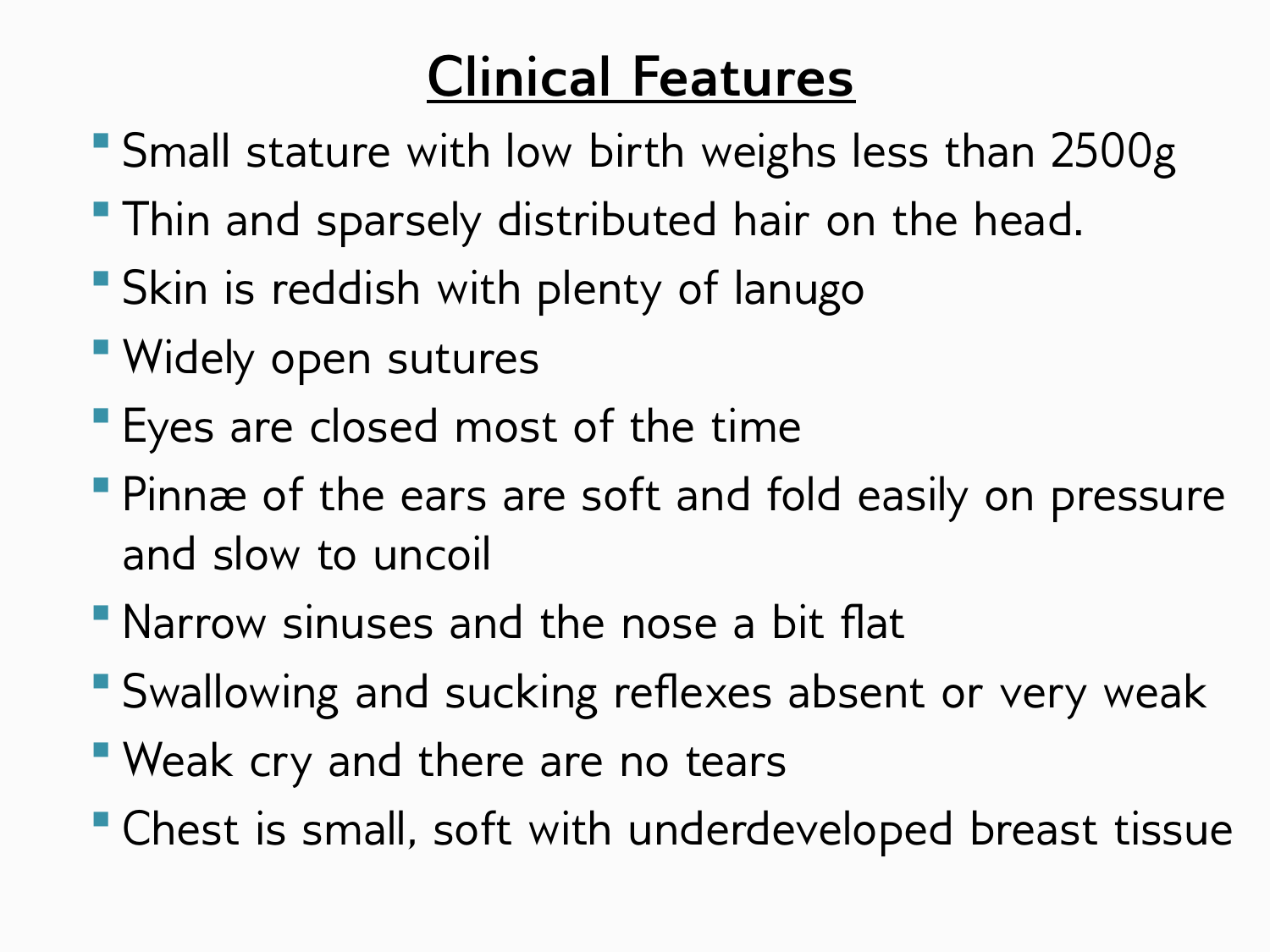

Clinical Features
Small stature with low birth weighs less than 2500g
Thin and sparsely distributed hair on the head.
Skin is reddish with plenty of lanugo
Widely open sutures
Eyes are closed most of the time
Pinnae of the ears are soft and fold easily on pressure and slow to uncoil
Narrow sinuses and the nose a bit flat
Swallowing and sucking reflexes absent or very weak
Weak cry and there are no tears
Chest is small, soft with underdeveloped breast tissue